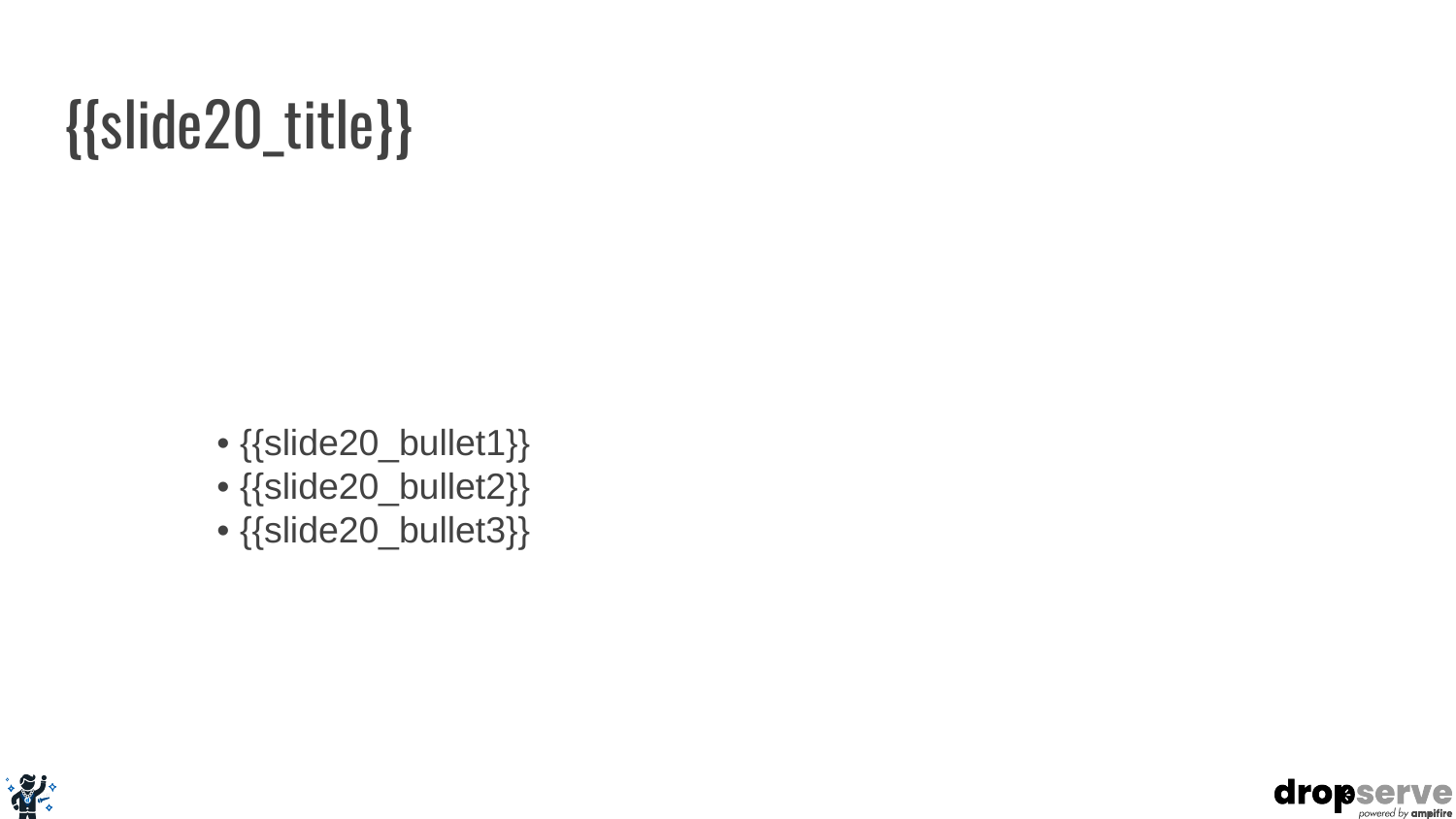

# {{slide20_title}}
• {{slide20_bullet1}}
• {{slide20_bullet2}}
• {{slide20_bullet3}}